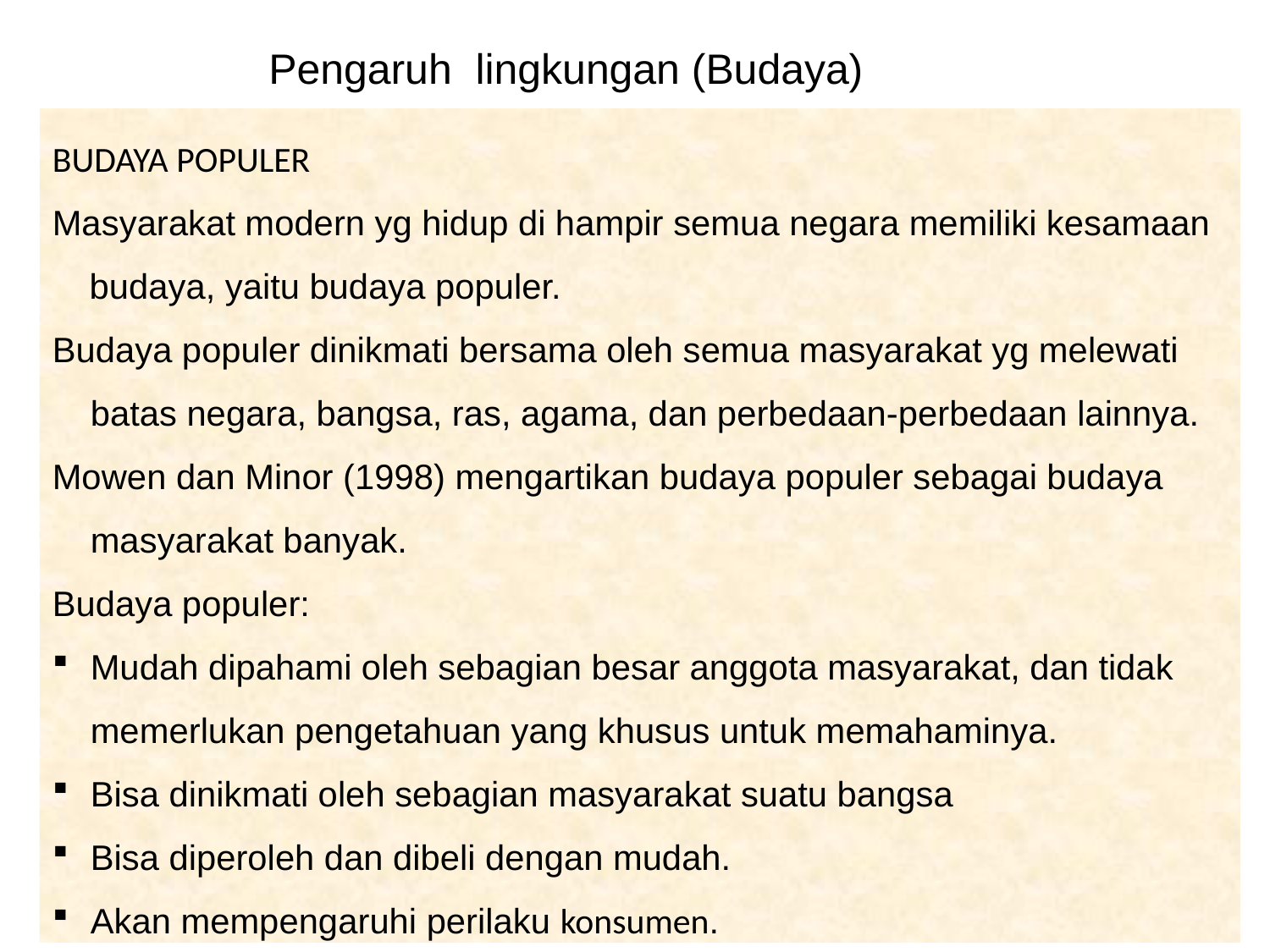

# Pengaruh  lingkungan (Budaya)
BUDAYA POPULER
Masyarakat modern yg hidup di hampir semua negara memiliki kesamaan budaya, yaitu budaya populer.
Budaya populer dinikmati bersama oleh semua masyarakat yg melewati batas negara, bangsa, ras, agama, dan perbedaan-perbedaan lainnya.
Mowen dan Minor (1998) mengartikan budaya populer sebagai budaya masyarakat banyak.
Budaya populer:
Mudah dipahami oleh sebagian besar anggota masyarakat, dan tidak memerlukan pengetahuan yang khusus untuk memahaminya.
Bisa dinikmati oleh sebagian masyarakat suatu bangsa
Bisa diperoleh dan dibeli dengan mudah.
Akan mempengaruhi perilaku konsumen.